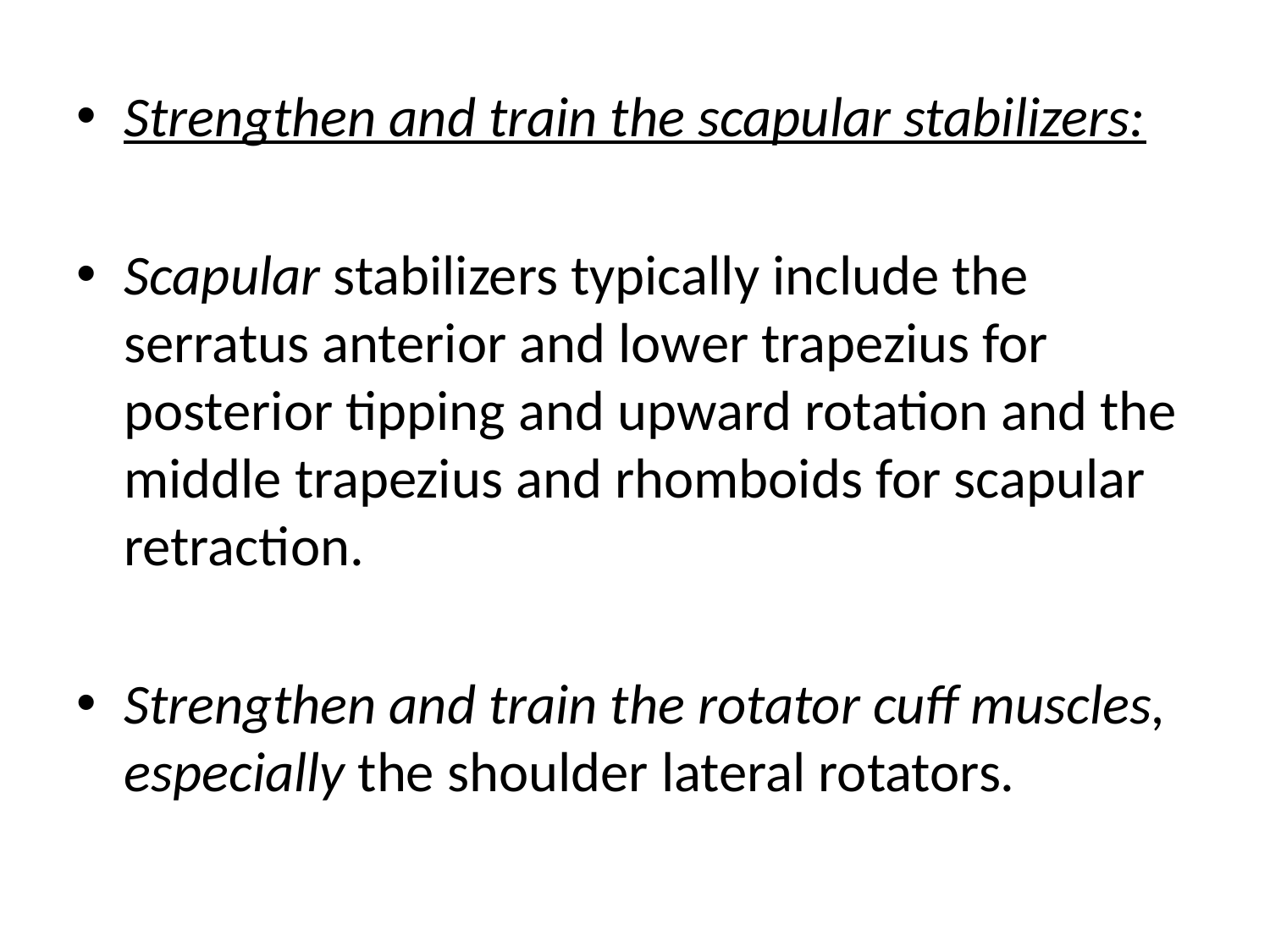

Strengthen and train the scapular stabilizers:

Scapular stabilizers typically include the serratus anterior and lower trapezius for posterior tipping and upward rotation and the middle trapezius and rhomboids for scapular retraction.

Strengthen and train the rotator cuff muscles, especially the shoulder lateral rotators.